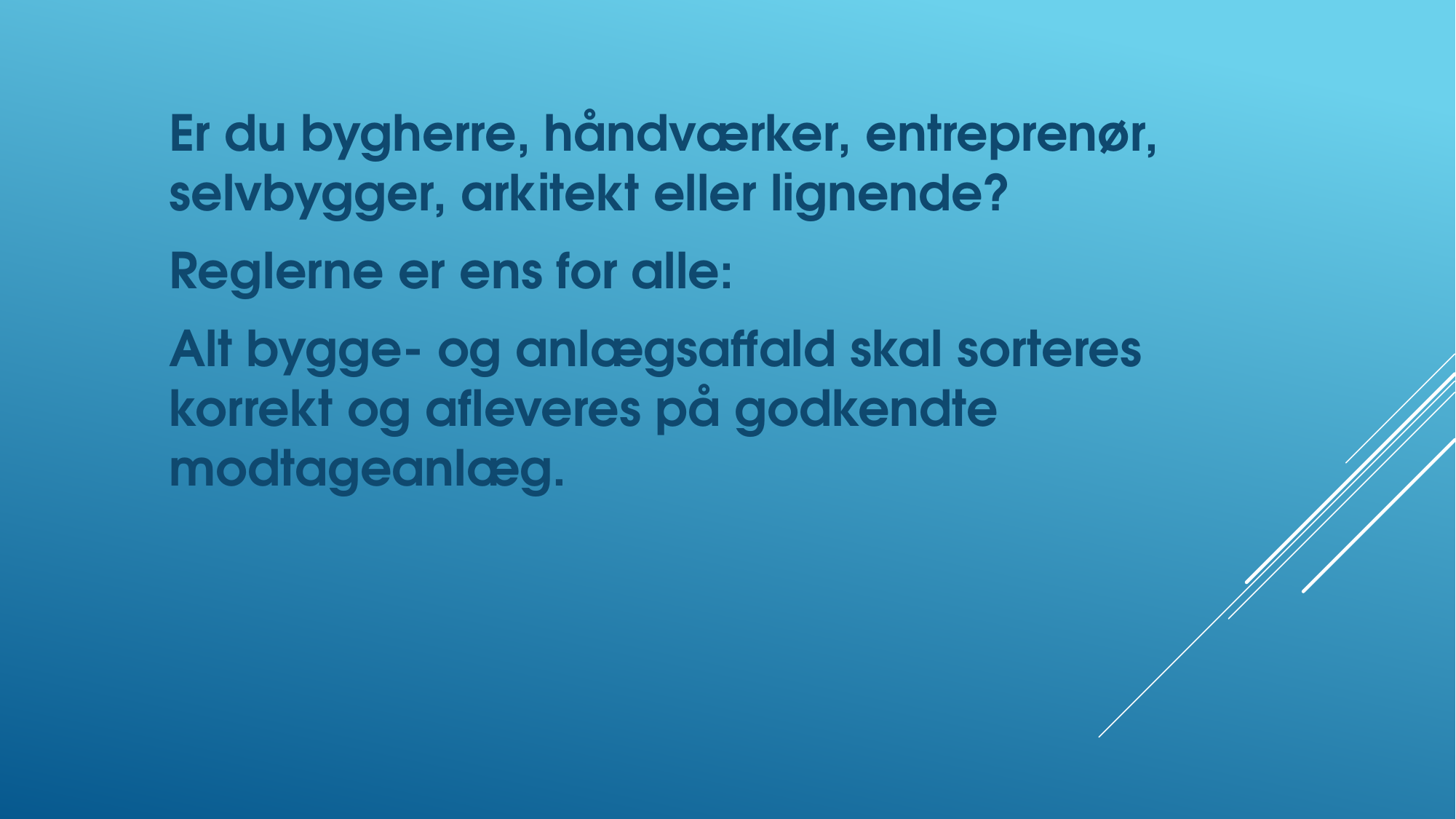

Er du bygherre, håndværker, entreprenør, selvbygger, arkitekt eller lignende?
Reglerne er ens for alle:
Alt bygge- og anlægsaffald skal sorteres korrekt og afleveres på godkendte modtageanlæg.